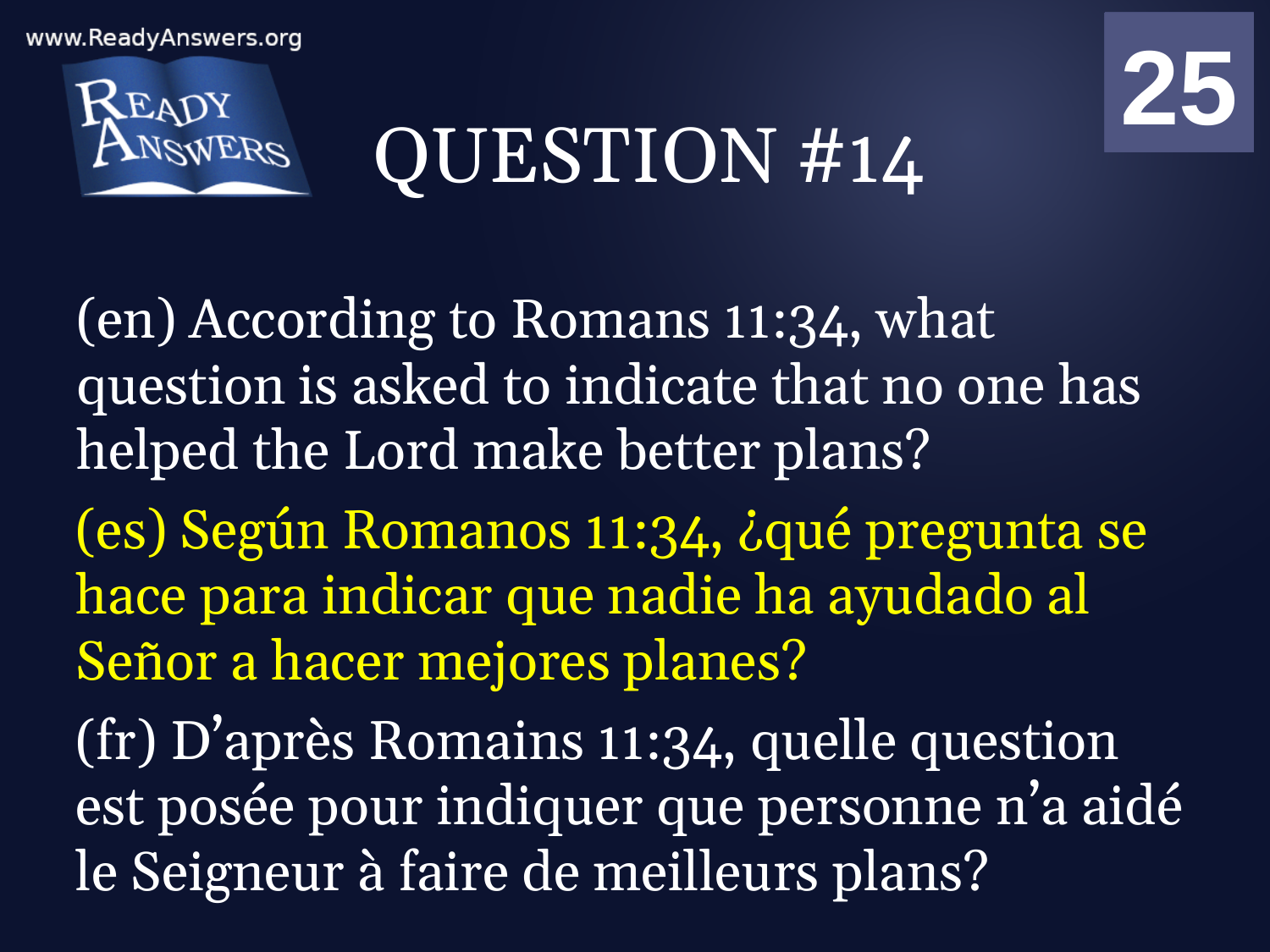

01
02
03
04
05
06
07
08
09
10
11
12
13
14
15
16
17
18
19
20
21
22
23
24
25
00
# QUESTION #14
(en) According to Romans 11:34, what question is asked to indicate that no one has helped the Lord make better plans?
(es) Según Romanos 11:34, ¿qué pregunta se hace para indicar que nadie ha ayudado al Señor a hacer mejores planes?
(fr) D’après Romains 11:34, quelle question est posée pour indiquer que personne n’a aidé le Seigneur à faire de meilleurs plans?